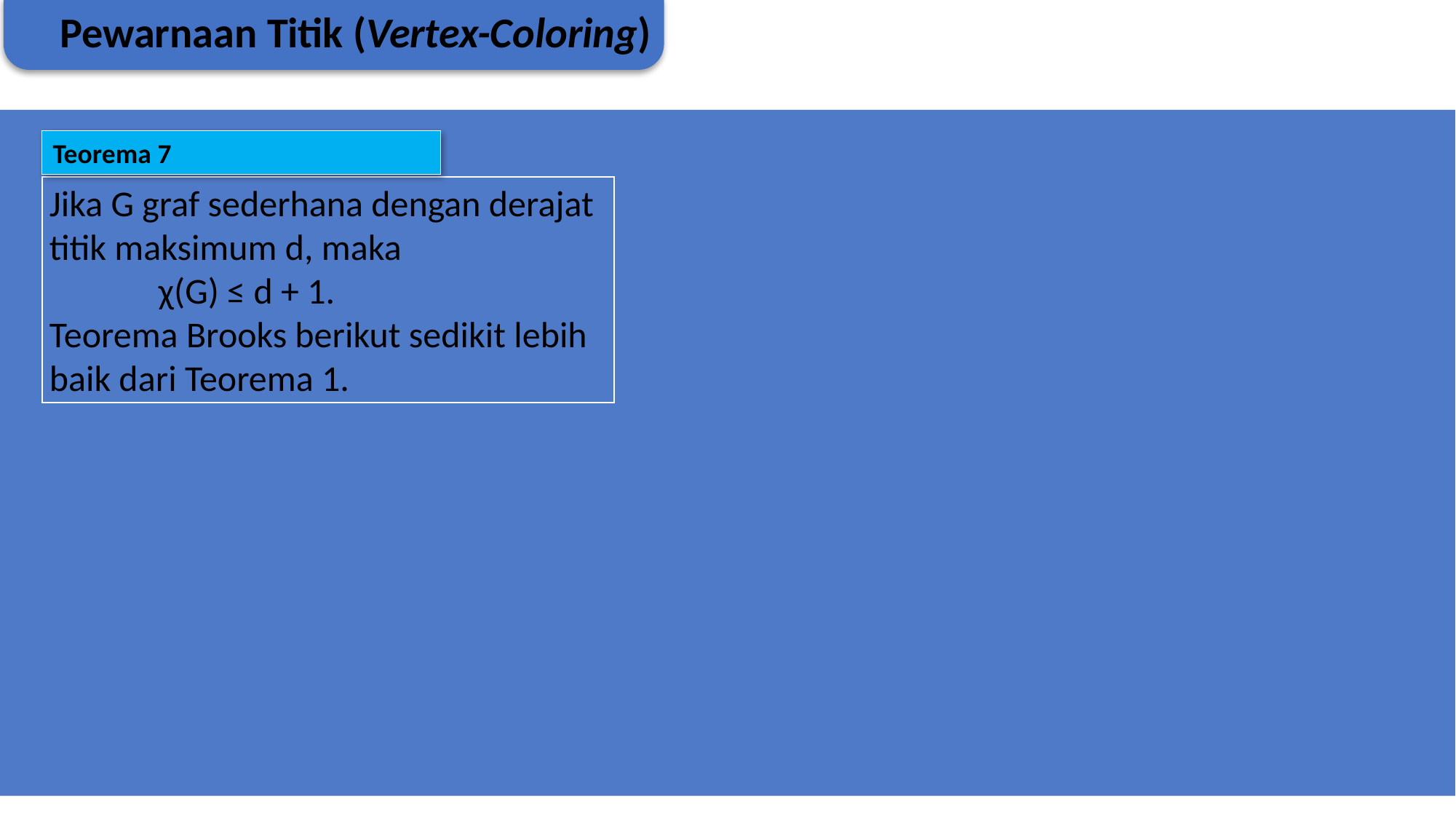

Pewarnaan Titik (Vertex-Coloring)

Teorema 7
Jika G graf sederhana dengan derajat titik maksimum d, maka
	χ(G) ≤ d + 1.
Teorema Brooks berikut sedikit lebih baik dari Teorema 1.